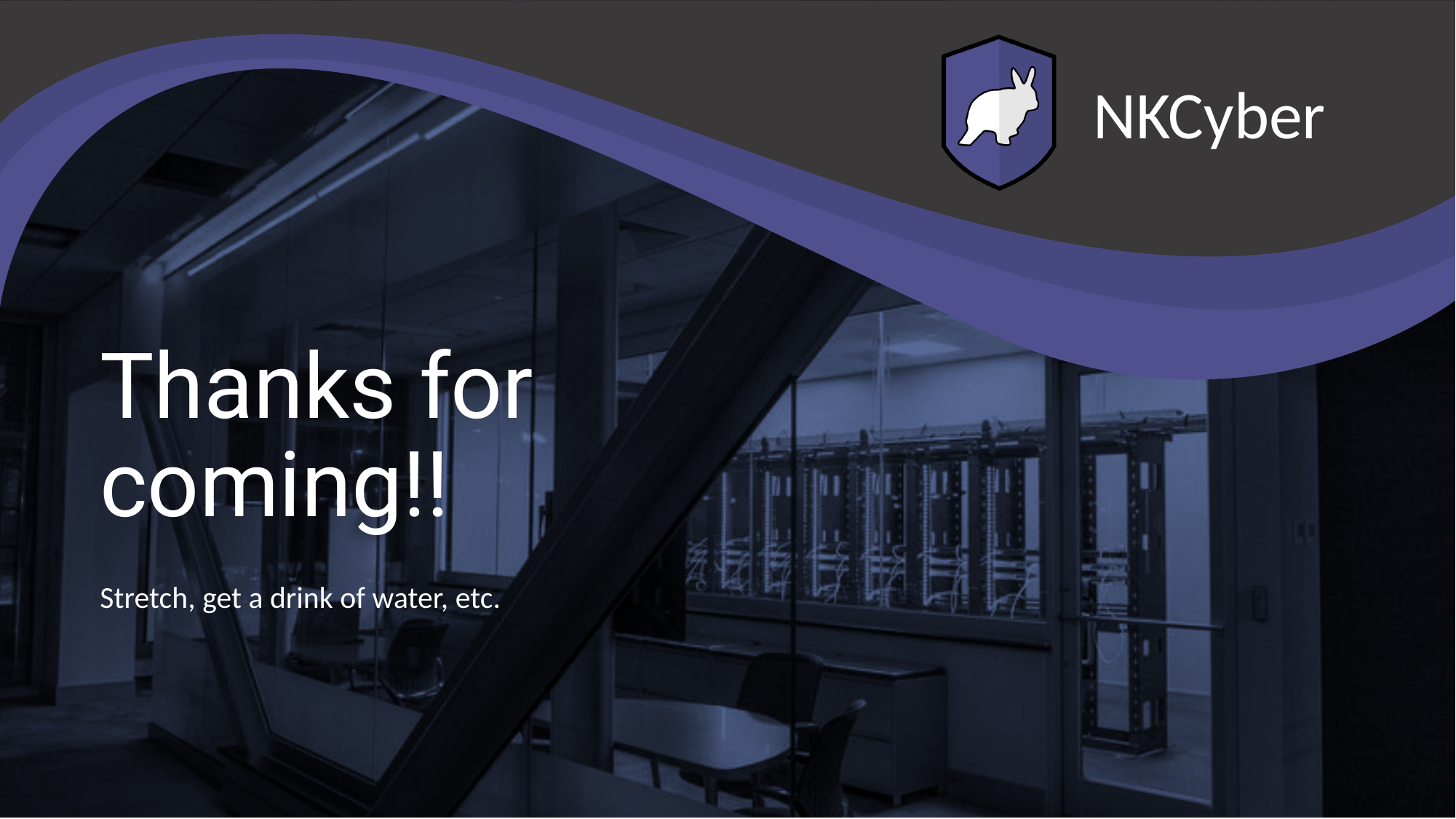

# Thanks for coming!!
Stretch, get a drink of water, etc.